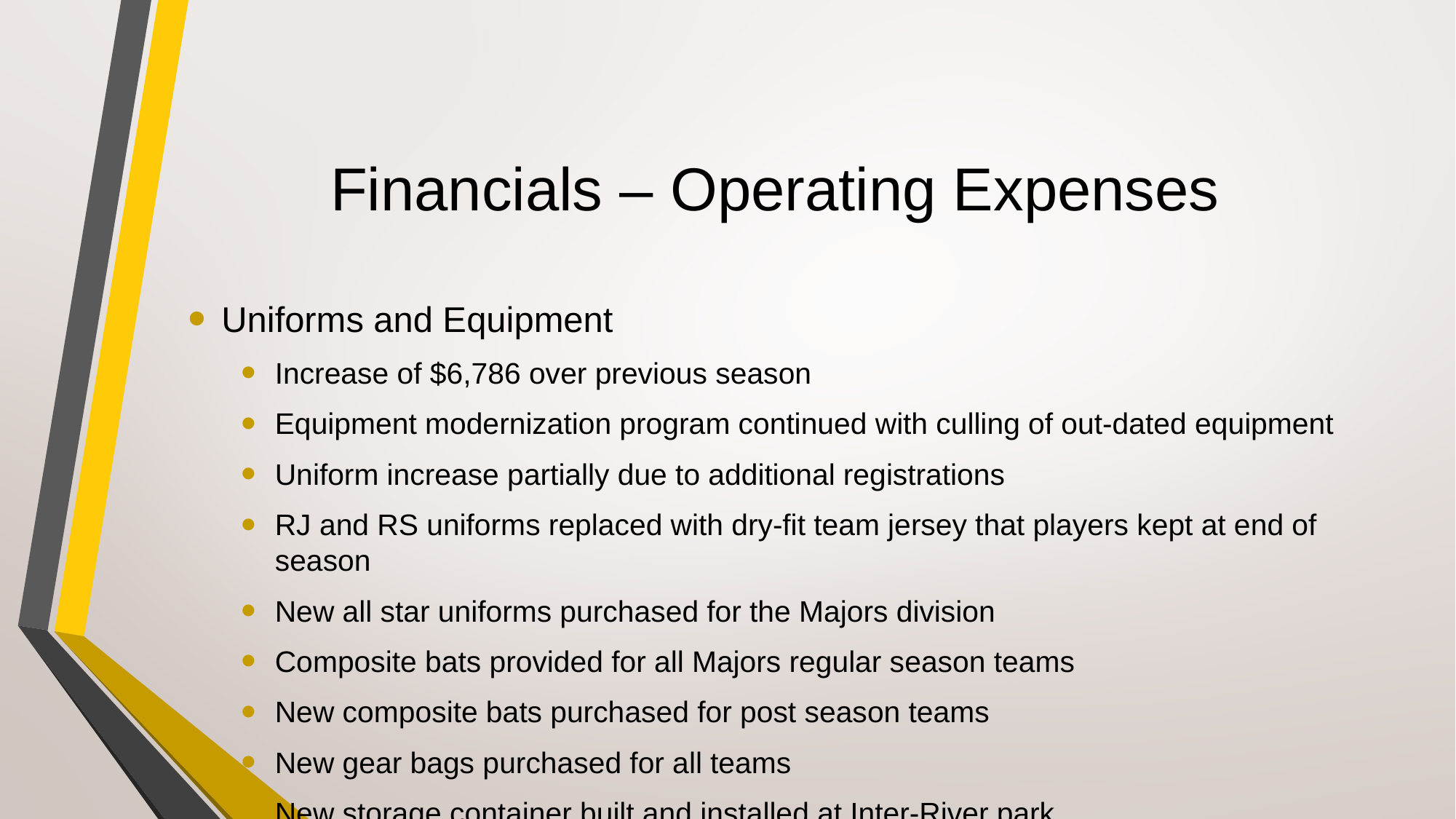

# Financials – Operating Expenses
Uniforms and Equipment
Increase of $6,786 over previous season
Equipment modernization program continued with culling of out-dated equipment
Uniform increase partially due to additional registrations
RJ and RS uniforms replaced with dry-fit team jersey that players kept at end of season
New all star uniforms purchased for the Majors division
Composite bats provided for all Majors regular season teams
New composite bats purchased for post season teams
New gear bags purchased for all teams
New storage container built and installed at Inter-River park